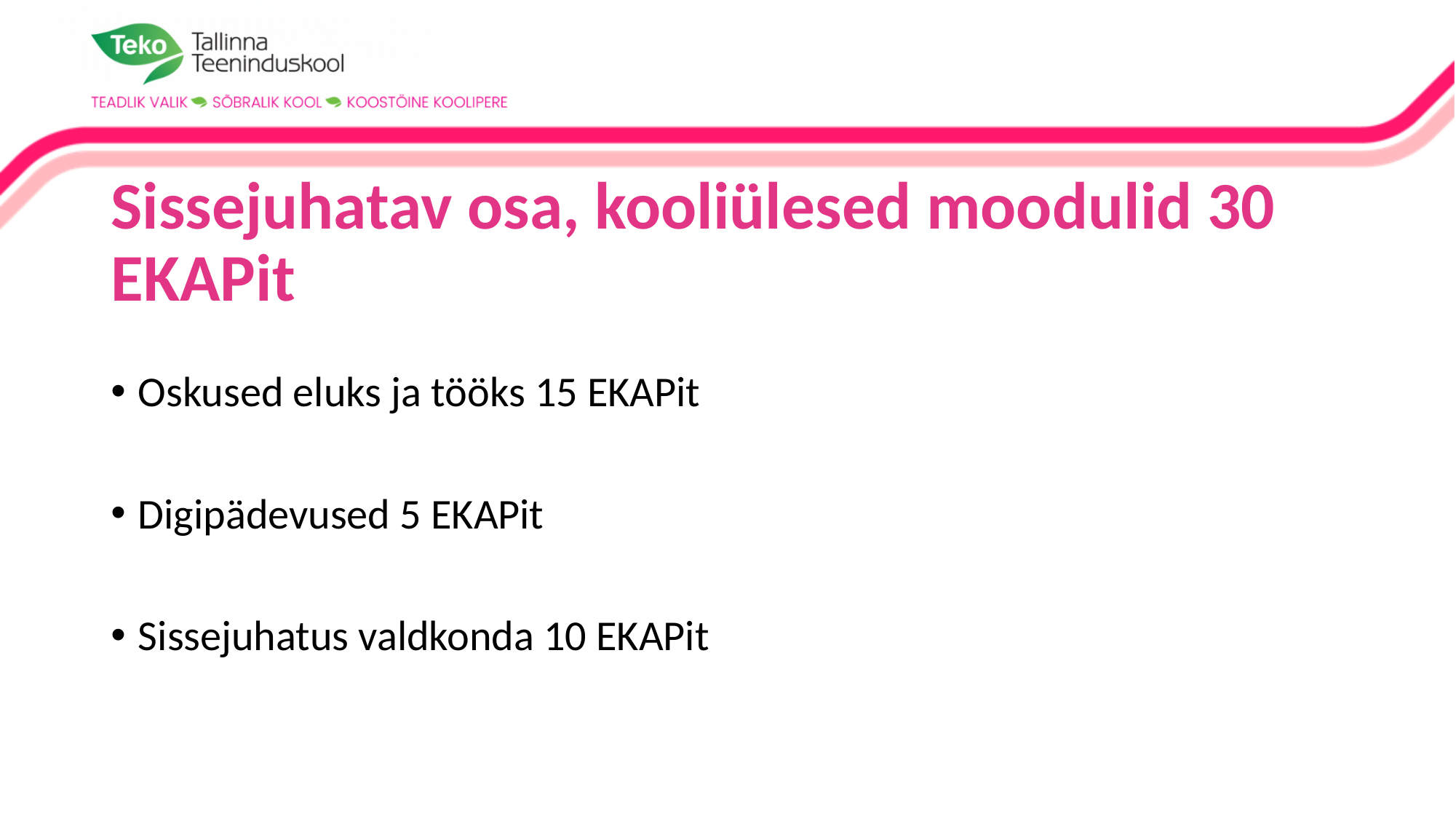

# Sissejuhatav osa, kooliülesed moodulid 30 EKAPit
Oskused eluks ja tööks 15 EKAPit

Digipädevused 5 EKAPit

Sissejuhatus valdkonda 10 EKAPit